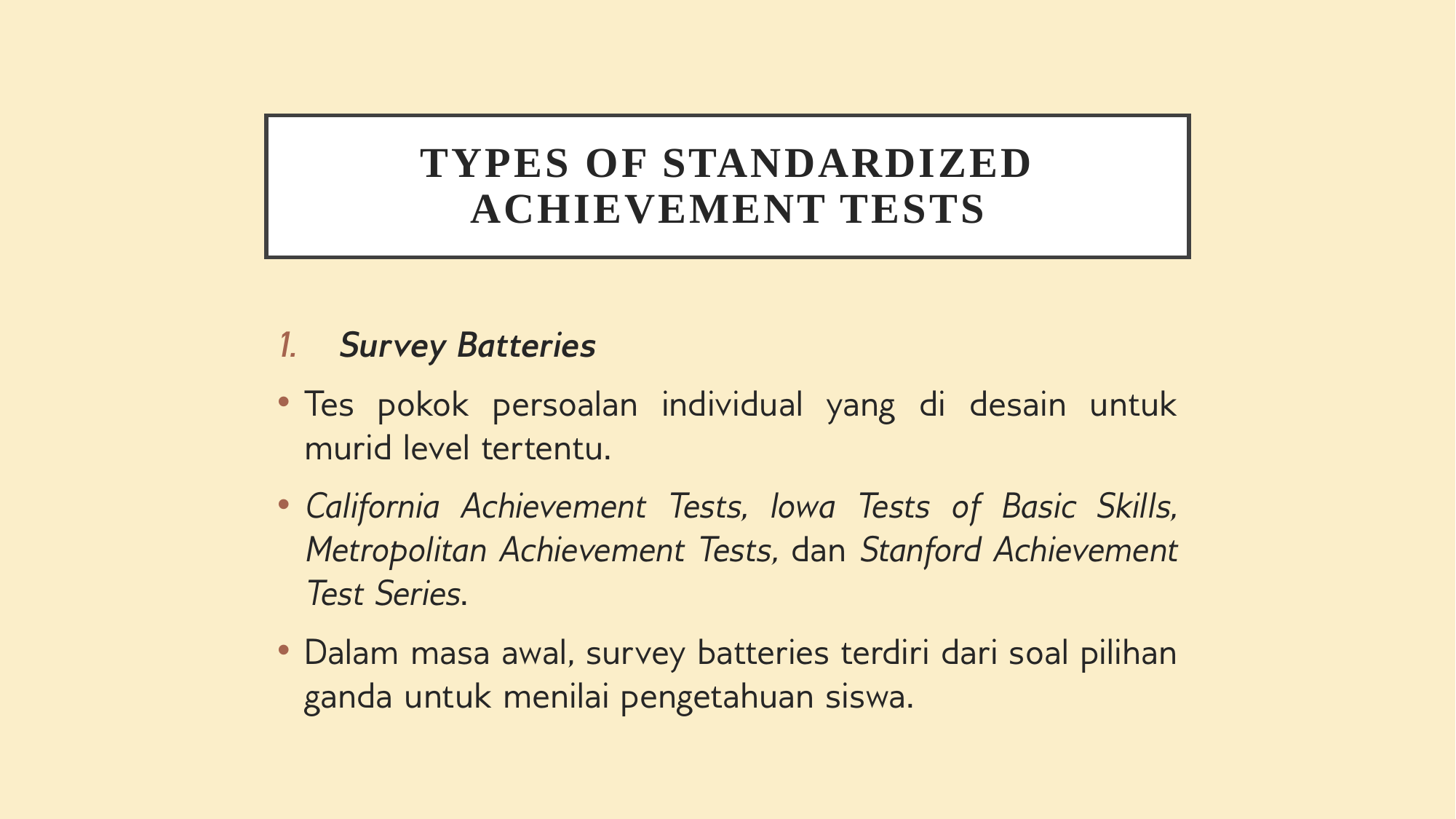

# Types of Standardized Achievement Tests
Survey Batteries
Tes pokok persoalan individual yang di desain untuk murid level tertentu.
California Achievement Tests, Iowa Tests of Basic Skills, Metropolitan Achievement Tests, dan Stanford Achievement Test Series.
Dalam masa awal, survey batteries terdiri dari soal pilihan ganda untuk menilai pengetahuan siswa.